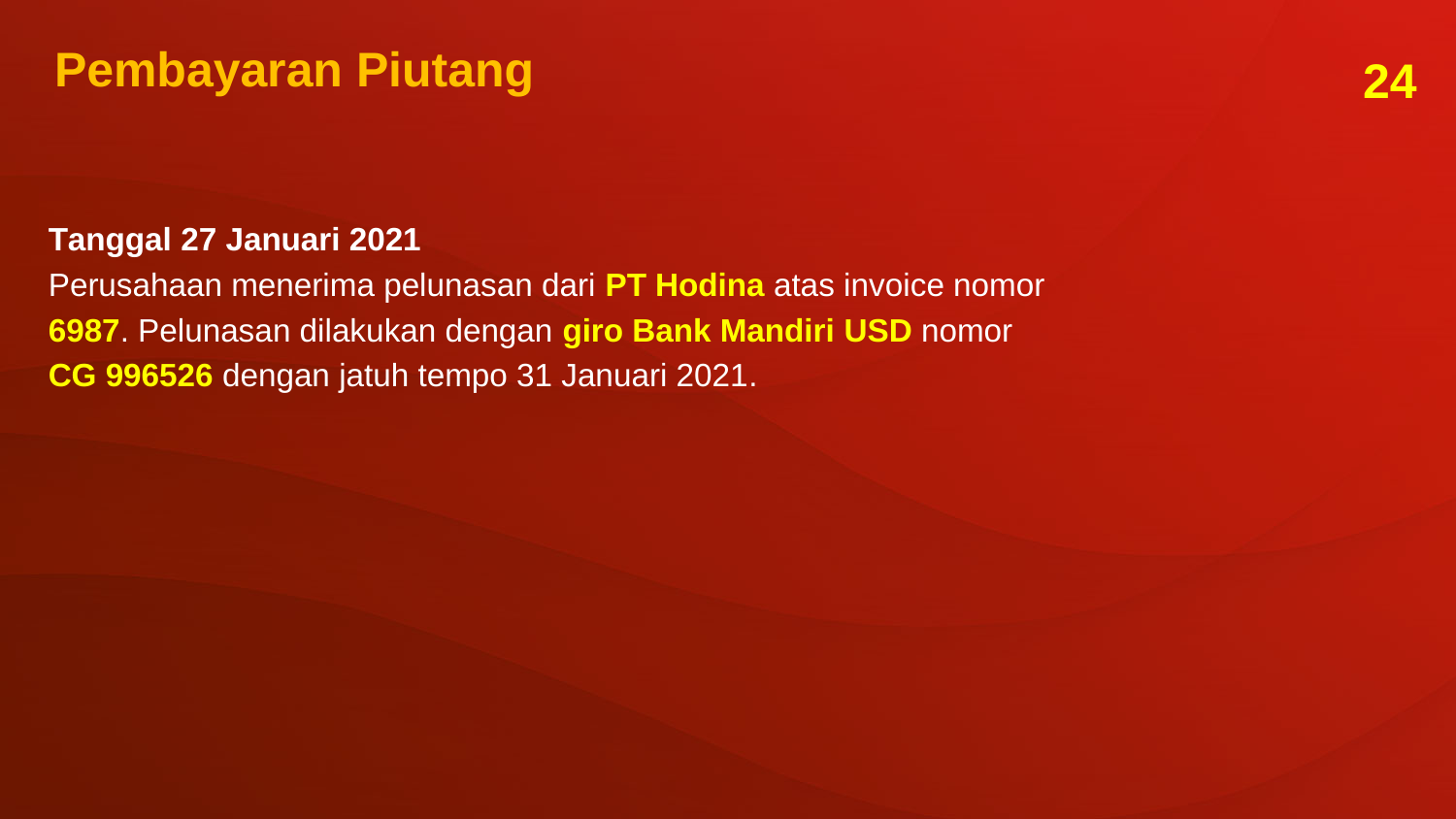

Pembayaran Piutang
24
Tanggal 27 Januari 2021
Perusahaan menerima pelunasan dari PT Hodina atas invoice nomor
6987. Pelunasan dilakukan dengan giro Bank Mandiri USD nomor
CG 996526 dengan jatuh tempo 31 Januari 2021.